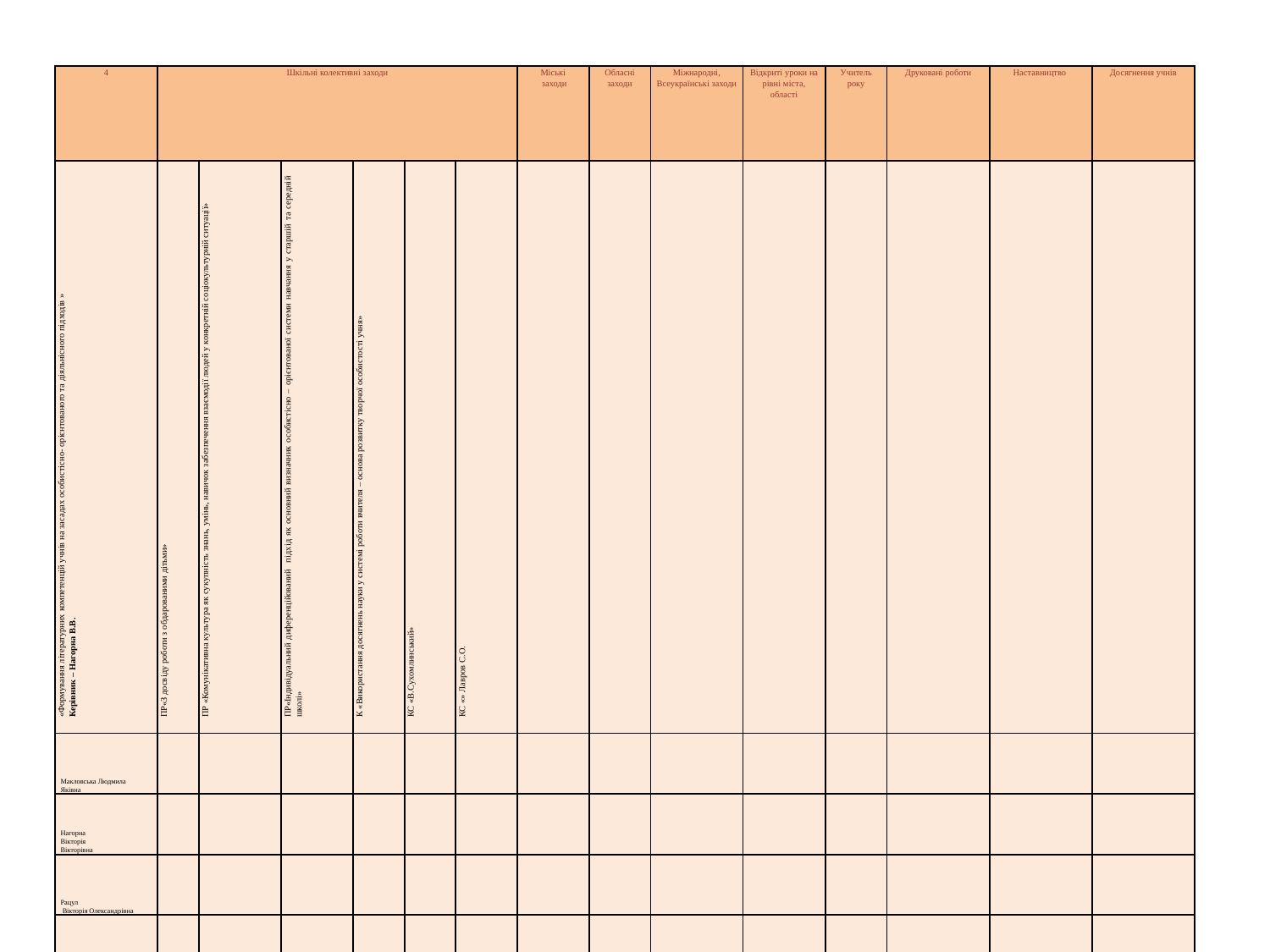

| 4 | Шкільні колективні заходи |  |  |  |  |  | Міські заходи | Обласні заходи | Міжнародні, Всеукраїнські заходи | Відкриті уроки на рівні міста, області | Учитель року | Друковані роботи | Наставництво | Досягнення учнів |
| --- | --- | --- | --- | --- | --- | --- | --- | --- | --- | --- | --- | --- | --- | --- |
| «Формування літературних компетенцій учнів на засадах особистісно- орієнтованого та діяльнісного підходів » Керівник – Нагорна В.В. | ПР«З досвіду роботи з обдарованими дітьми» | ПР «Комунікативна культура як сукупність знань, умінь, навичок забезпечення взаємодії людей у конкретній соціокультурній ситуації» | ПР«Індивідуальний диференційований підхід як основний визначник особистісно – орієнтованої системи навчання у старшій та середній школі» | К «Використання досягнень науки у системі роботи вчителя – основа розвитку творчої особистості учня» | КС «В.Сухомлинський» | КС «» Лавров С.О. |  |  |  |  |  |  |  |  |
| Макловська Людмила Яківна |  |  |  |  |  |  |  |  |  |  |  |  |  |  |
| Нагорна Вікторія Вікторівна |  |  |  |  |  |  |  |  |  |  |  |  |  |  |
| Рацул Вікторія Олександрівна |  |  |  |  |  |  |  |  |  |  |  |  |  |  |
| Фурманська Вікторія Вікторівна |  |  |  |  |  |  |  |  |  |  |  |  |  |  |